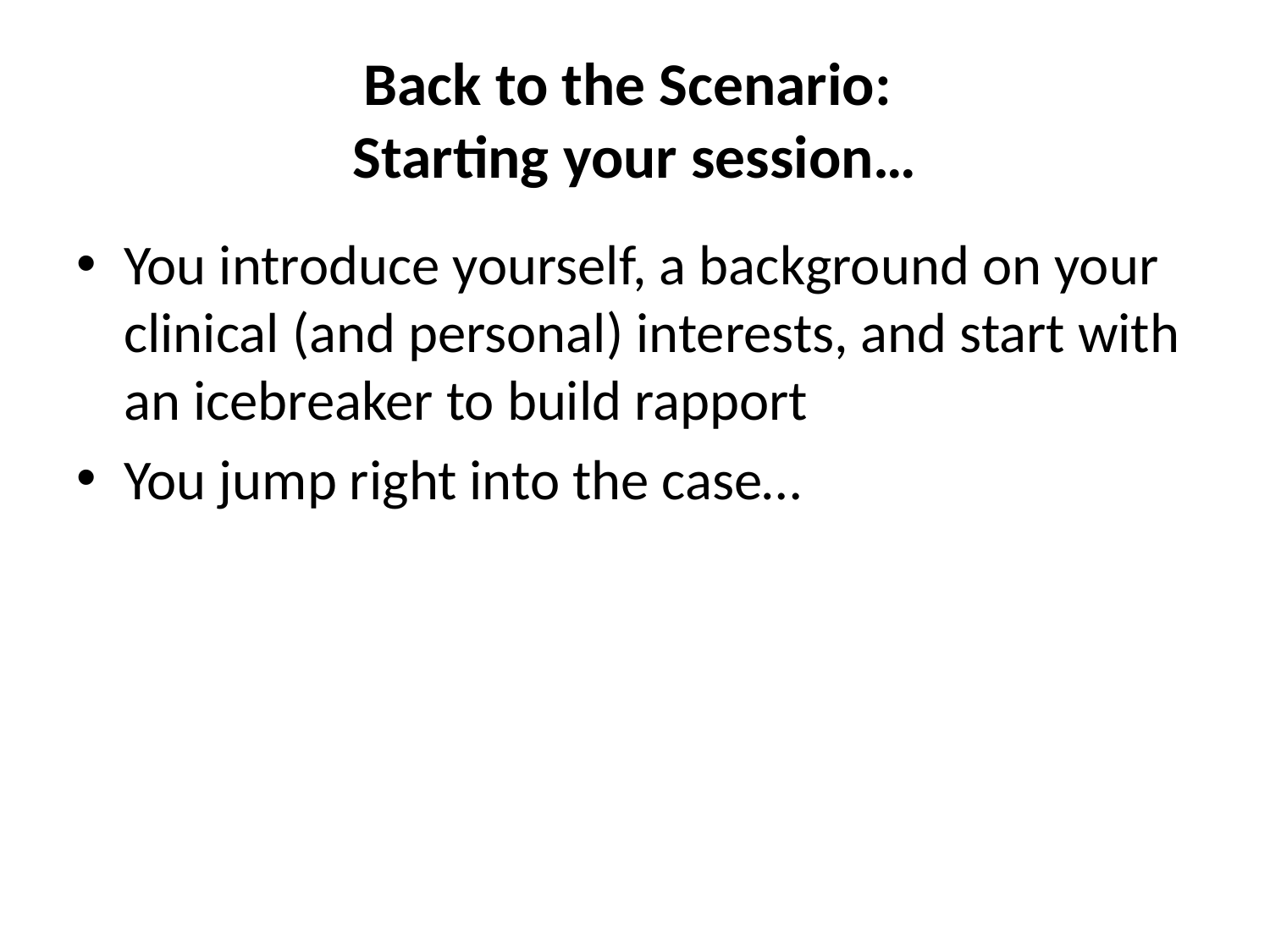

# Back to the Scenario: Starting your session…
You introduce yourself, a background on your clinical (and personal) interests, and start with an icebreaker to build rapport
You jump right into the case…